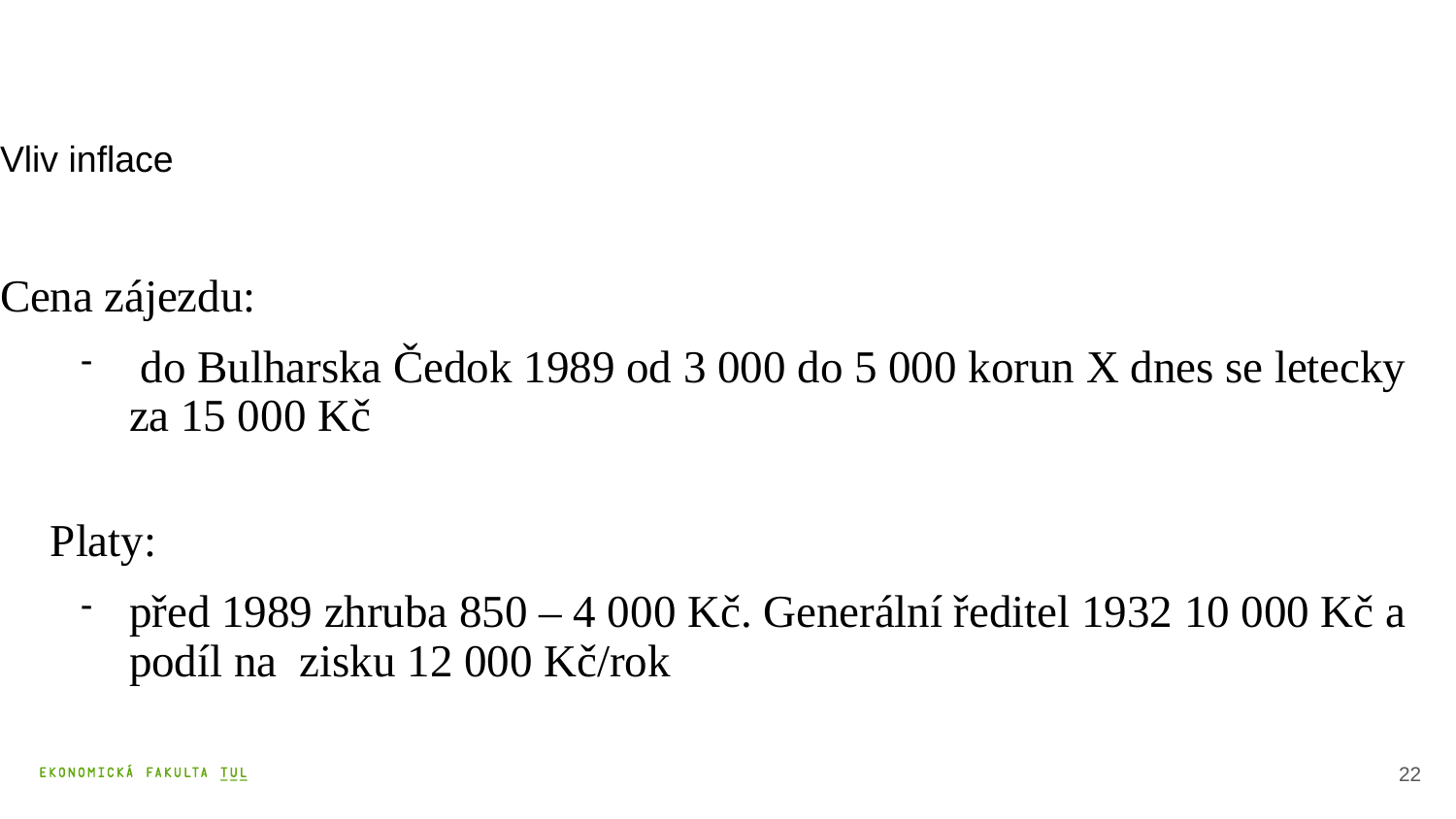

# Vliv inflace
Cena zájezdu:
 do Bulharska Čedok 1989 od 3 000 do 5 000 korun X dnes se letecky za 15 000 Kč

Platy:
před 1989 zhruba 850 – 4 000 Kč. Generální ředitel 1932 10 000 Kč a podíl na  zisku 12 000 Kč/rok

22